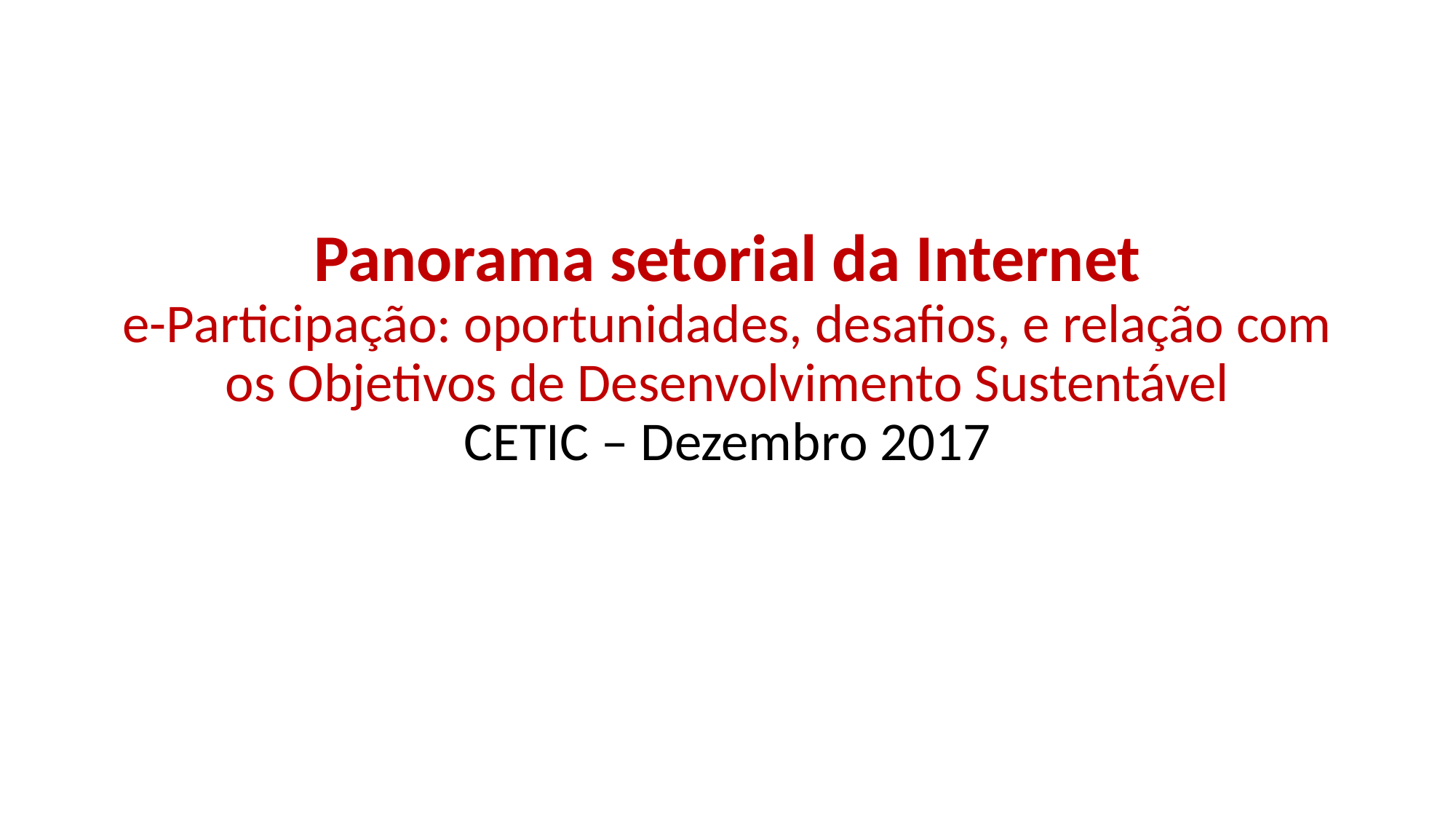

#
Panorama setorial da Internet
e-Participação: oportunidades, desafios, e relação com os Objetivos de Desenvolvimento Sustentável
CETIC – Dezembro 2017